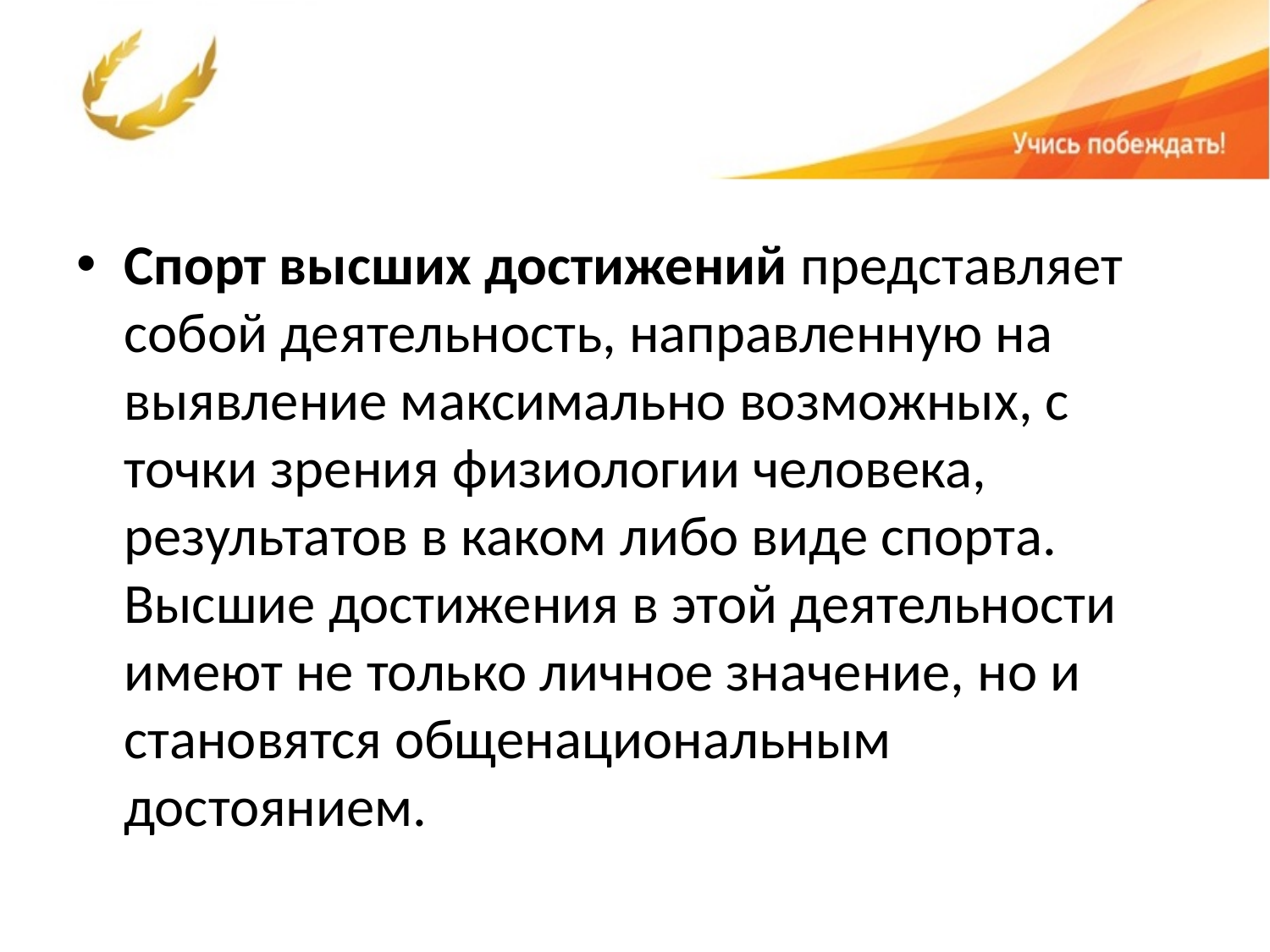

Спорт высших достижений представляет собой деятельность, направленную на выявление максимально возможных, с точки зрения физиологии человека, результатов в каком либо виде спорта. Высшие достижения в этой деятельности имеют не только личное значение, но и становятся общенациональным достоянием.